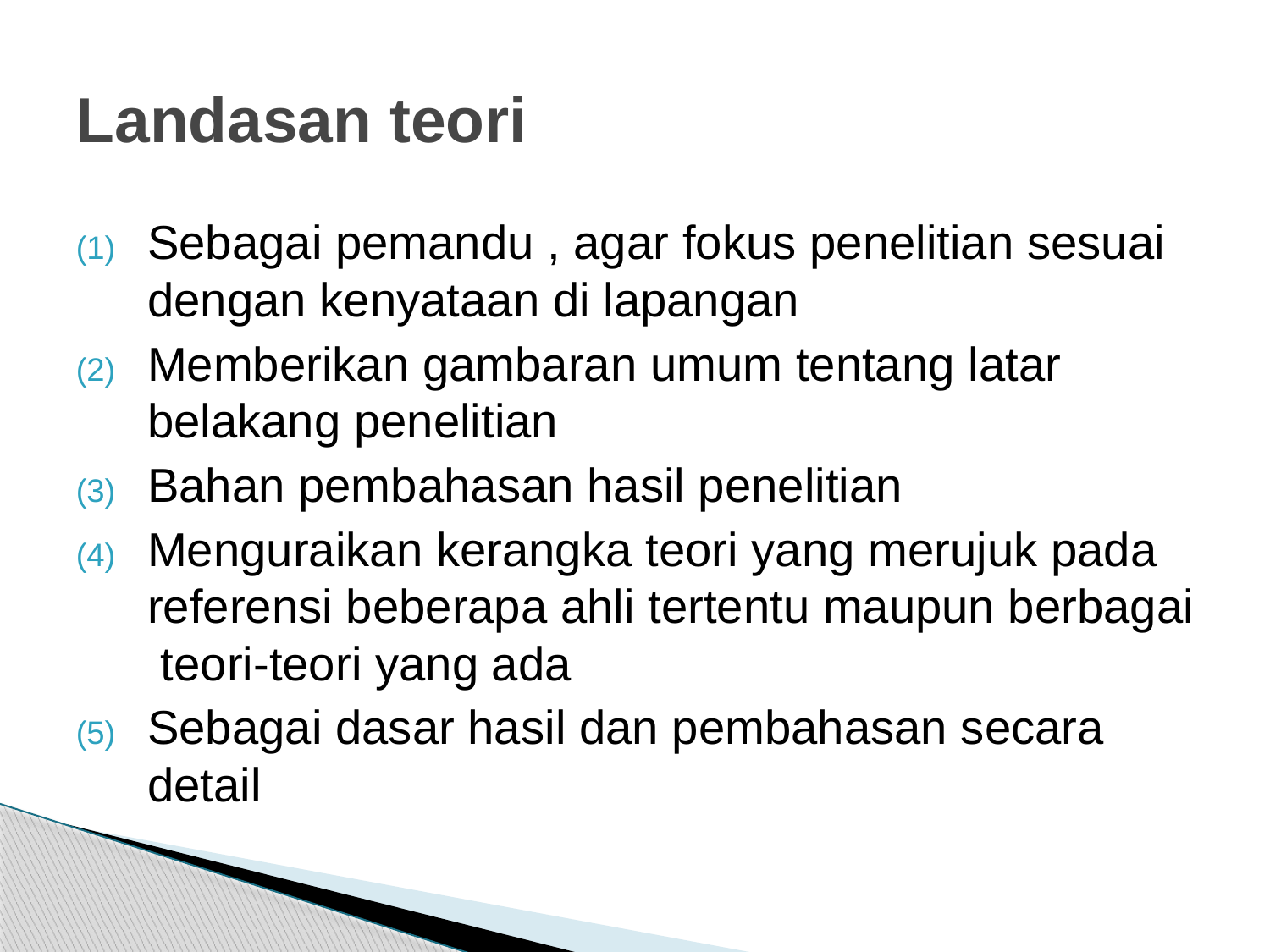

# Landasan teori
Sebagai pemandu , agar fokus penelitian sesuai dengan kenyataan di lapangan
Memberikan gambaran umum tentang latar belakang penelitian
Bahan pembahasan hasil penelitian
Menguraikan kerangka teori yang merujuk pada referensi beberapa ahli tertentu maupun berbagai  teori-teori yang ada
Sebagai dasar hasil dan pembahasan secara detail